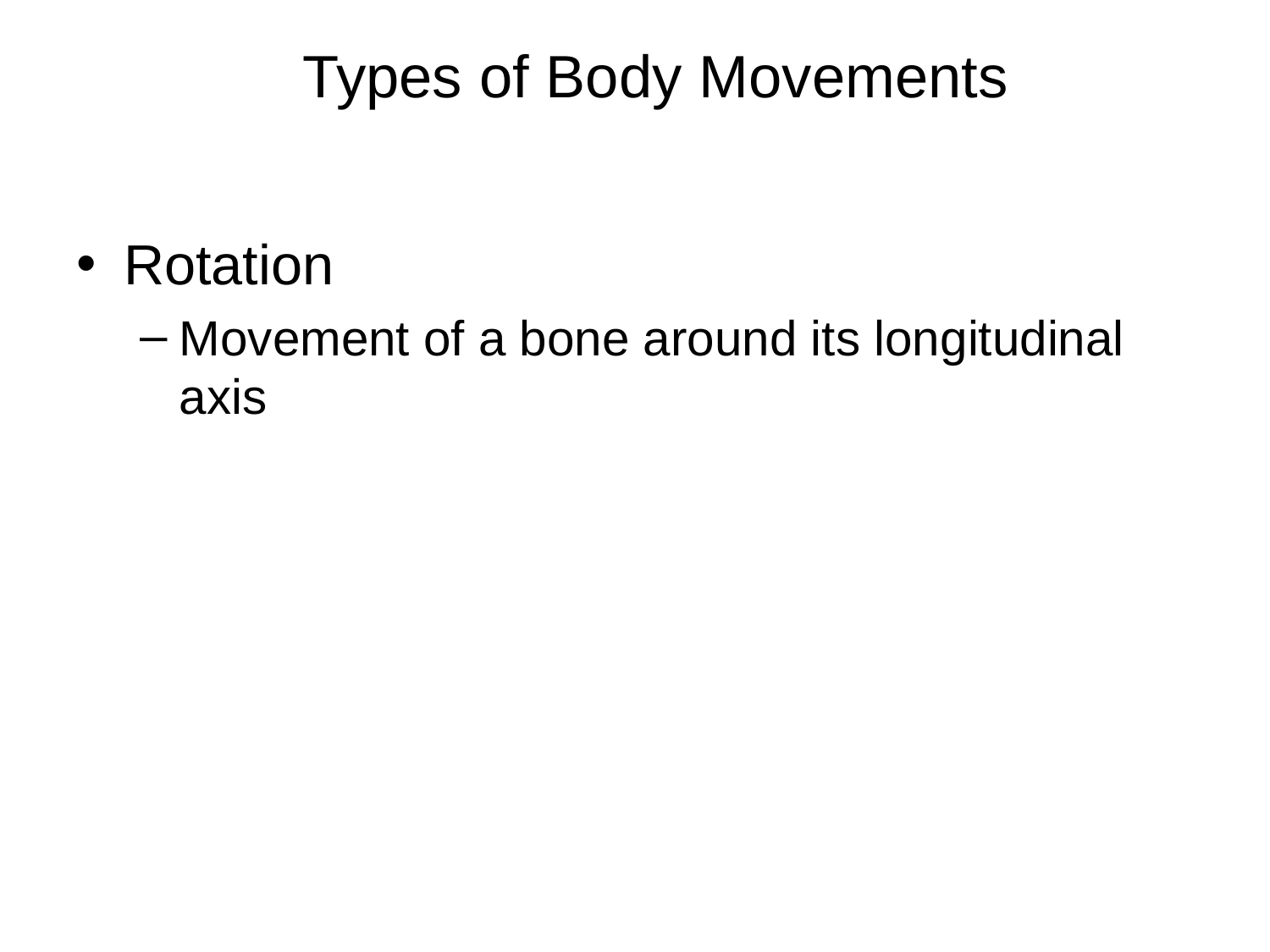

Rotation
Movement of a bone around its longitudinal axis
Types of Body Movements